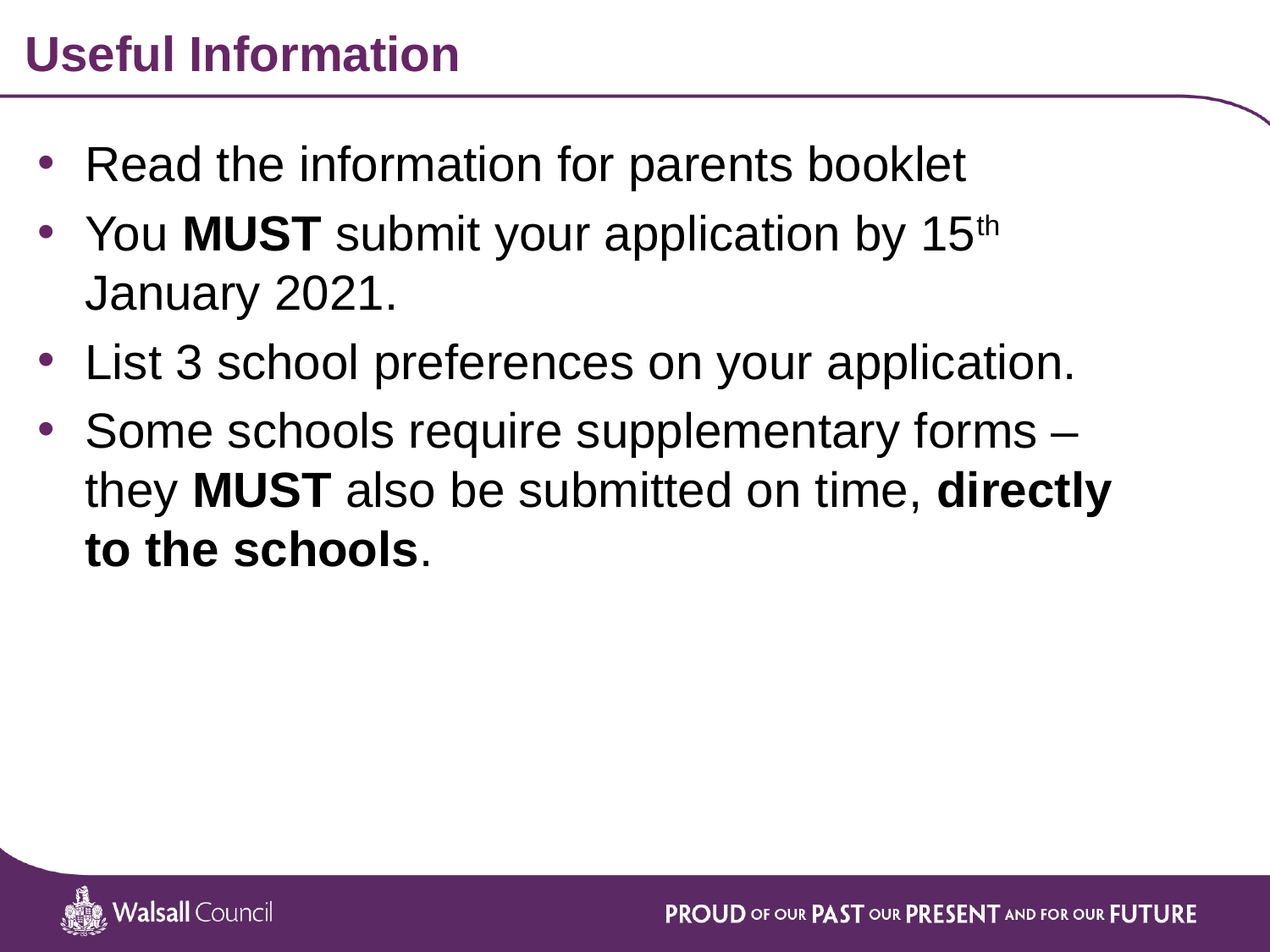

Useful Information
Read the information for parents booklet
You MUST submit your application by 15th January 2021.
List 3 school preferences on your application.
Some schools require supplementary forms – they MUST also be submitted on time, directly to the schools.